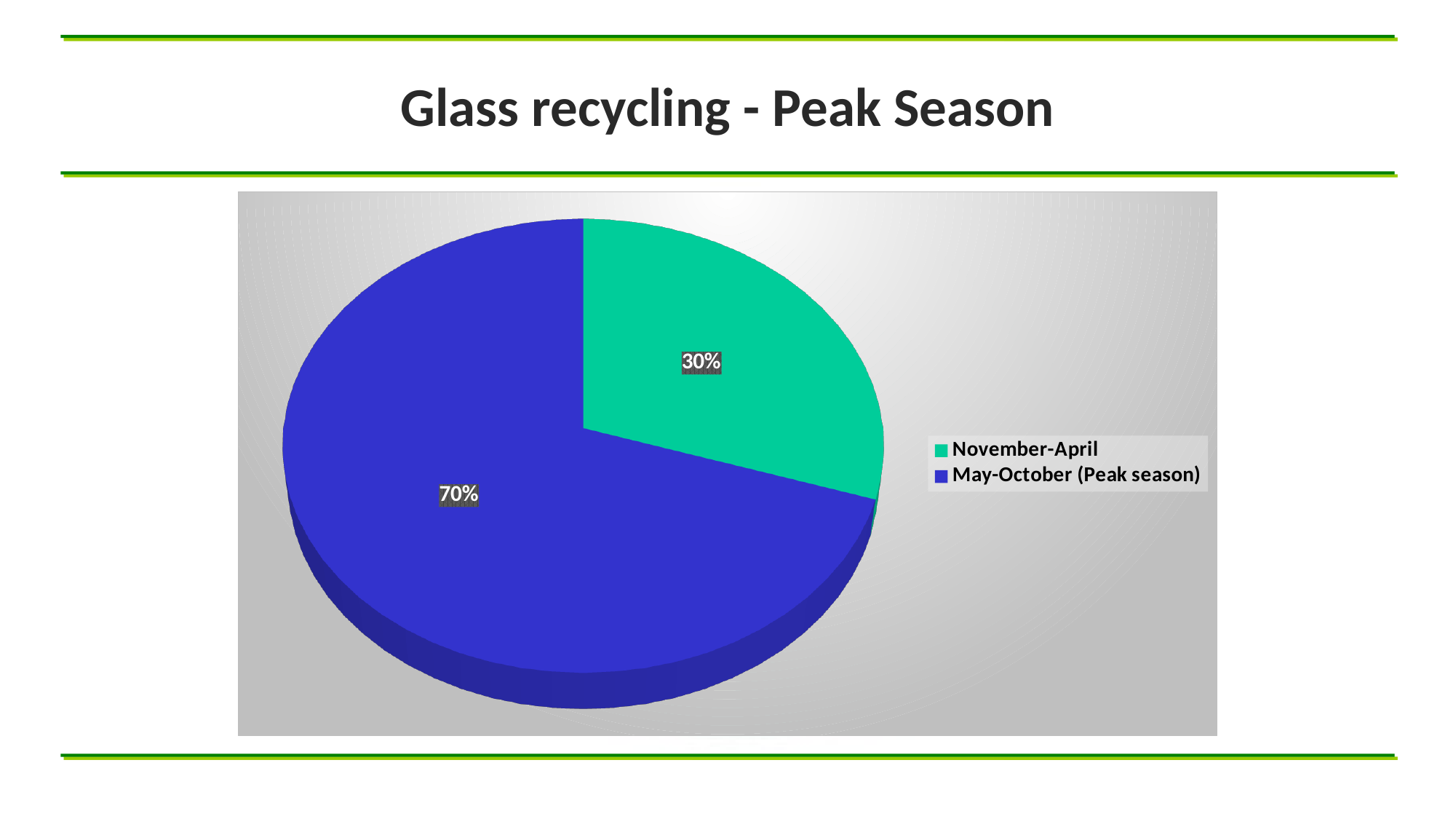

# Glass recycling - Peak Season

[unsupported chart]